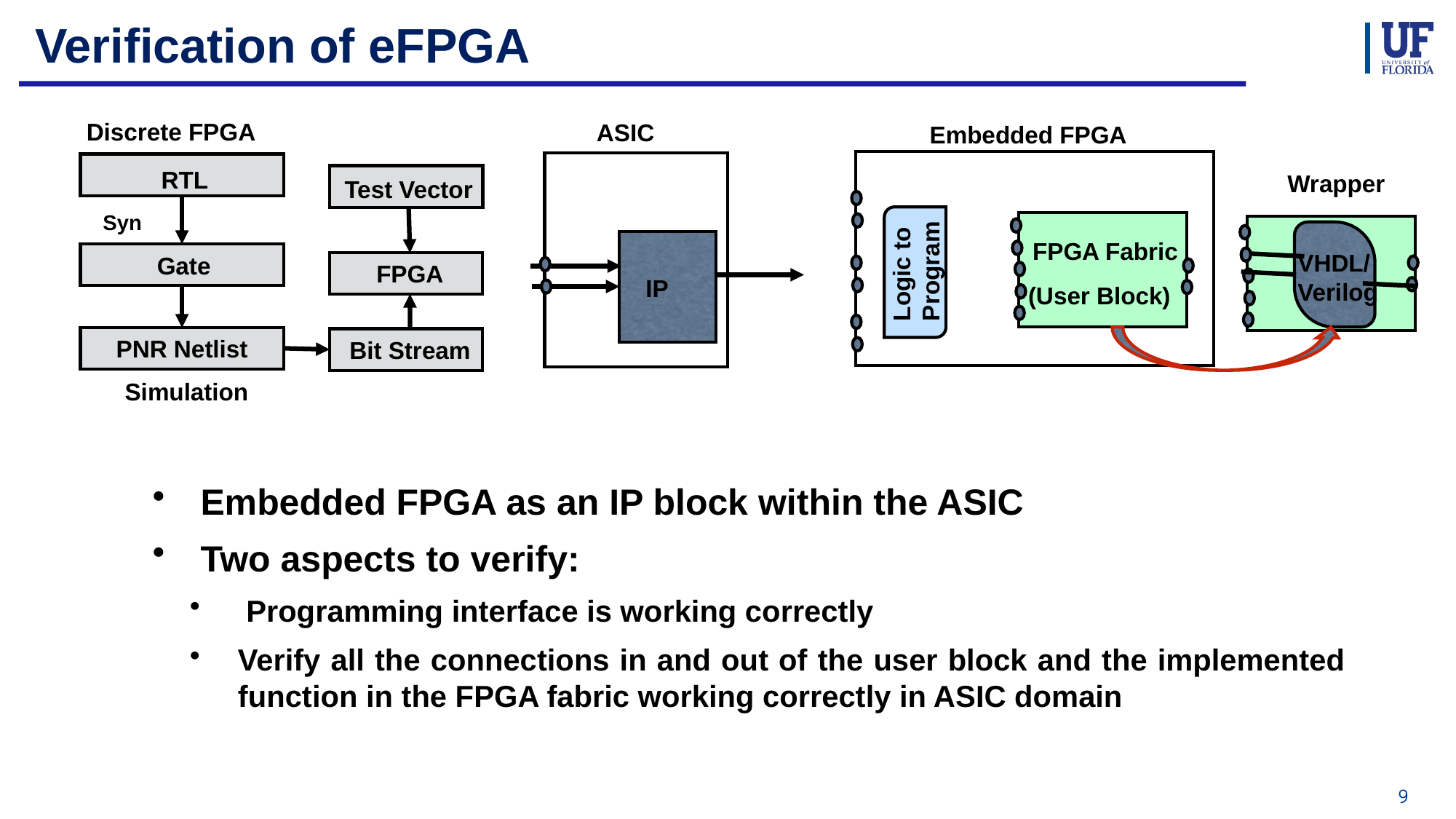

# Verification of eFPGA

Discrete FPGA
ASIC
Embedded FPGA

RTL
Wrapper

Test Vector

Syn

FPGA Fabric

Logic to Program

VHDL/ Verilog

Gate

FPGA

IP

(User Block)

PNR Netlist

Bit Stream

Simulation
Embedded FPGA as an IP block within the ASIC
Two aspects to verify:
 Programming interface is working correctly
Verify all the connections in and out of the user block and the implemented function in the FPGA fabric working correctly in ASIC domain

9